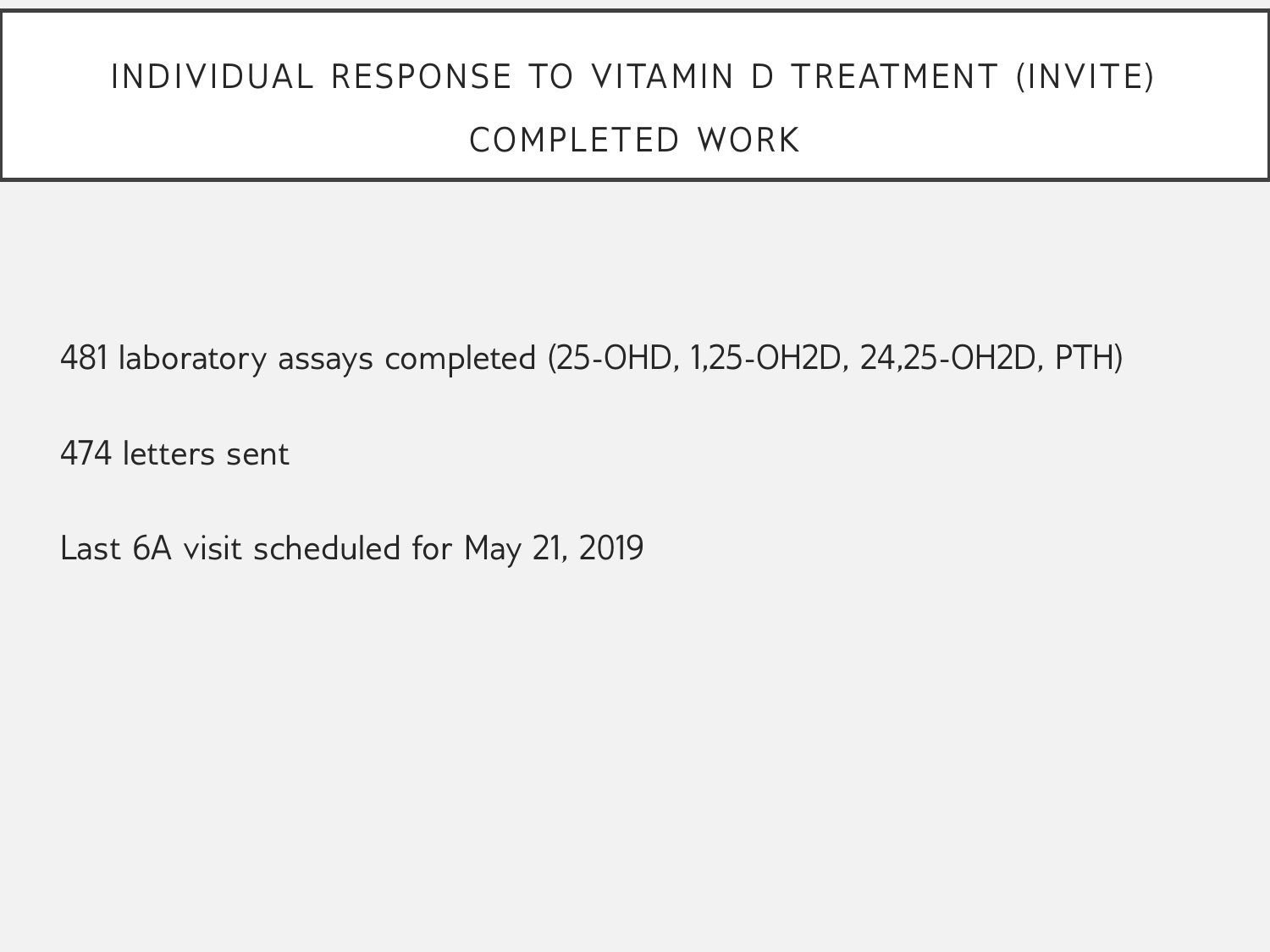

Individual response to vitamin D treatment (INVITE)
completed work
481 laboratory assays completed (25-OHD, 1,25-OH2D, 24,25-OH2D, PTH)
474 letters sent
Last 6A visit scheduled for May 21, 2019